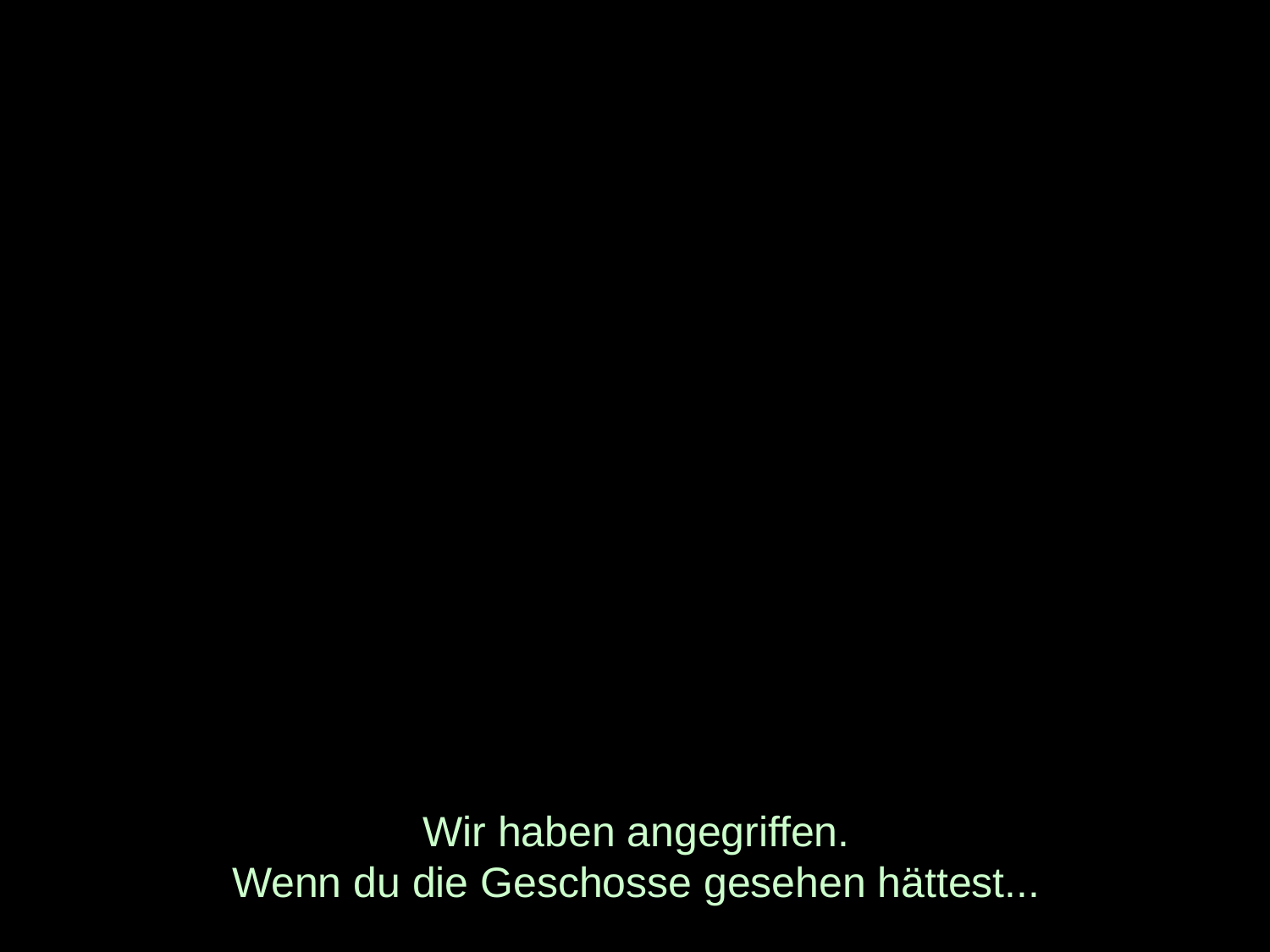

# Wir haben angegriffen. Wenn du die Geschosse gesehen hättest...